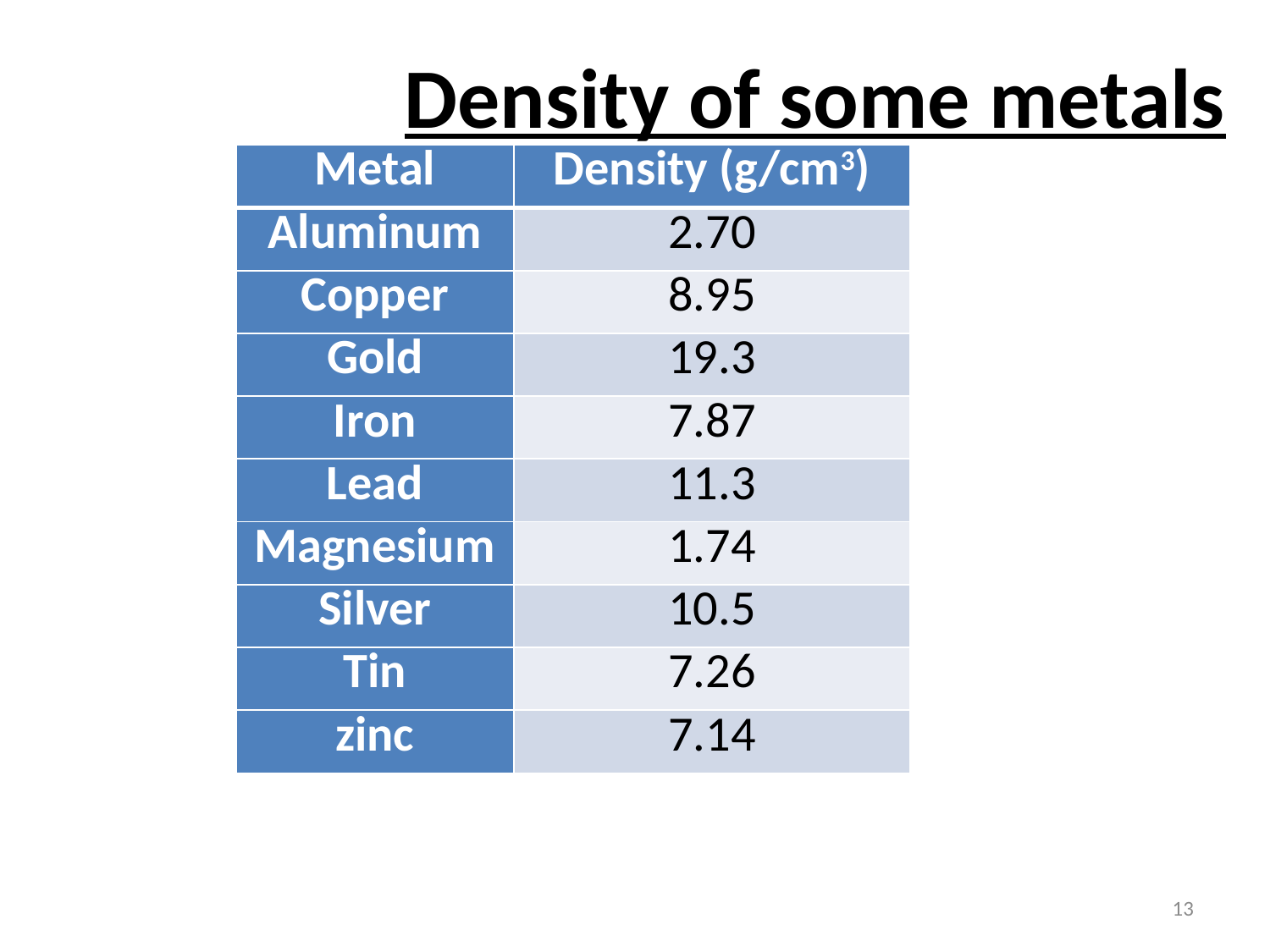

Density of some metals

| Metal | Density (g/cm3) |
| --- | --- |
| Aluminum | 2.70 |
| Copper | 8.95 |
| Gold | 19.3 |
| Iron | 7.87 |
| Lead | 11.3 |
| Magnesium | 1.74 |
| Silver | 10.5 |
| Tin | 7.26 |
| zinc | 7.14 |
13